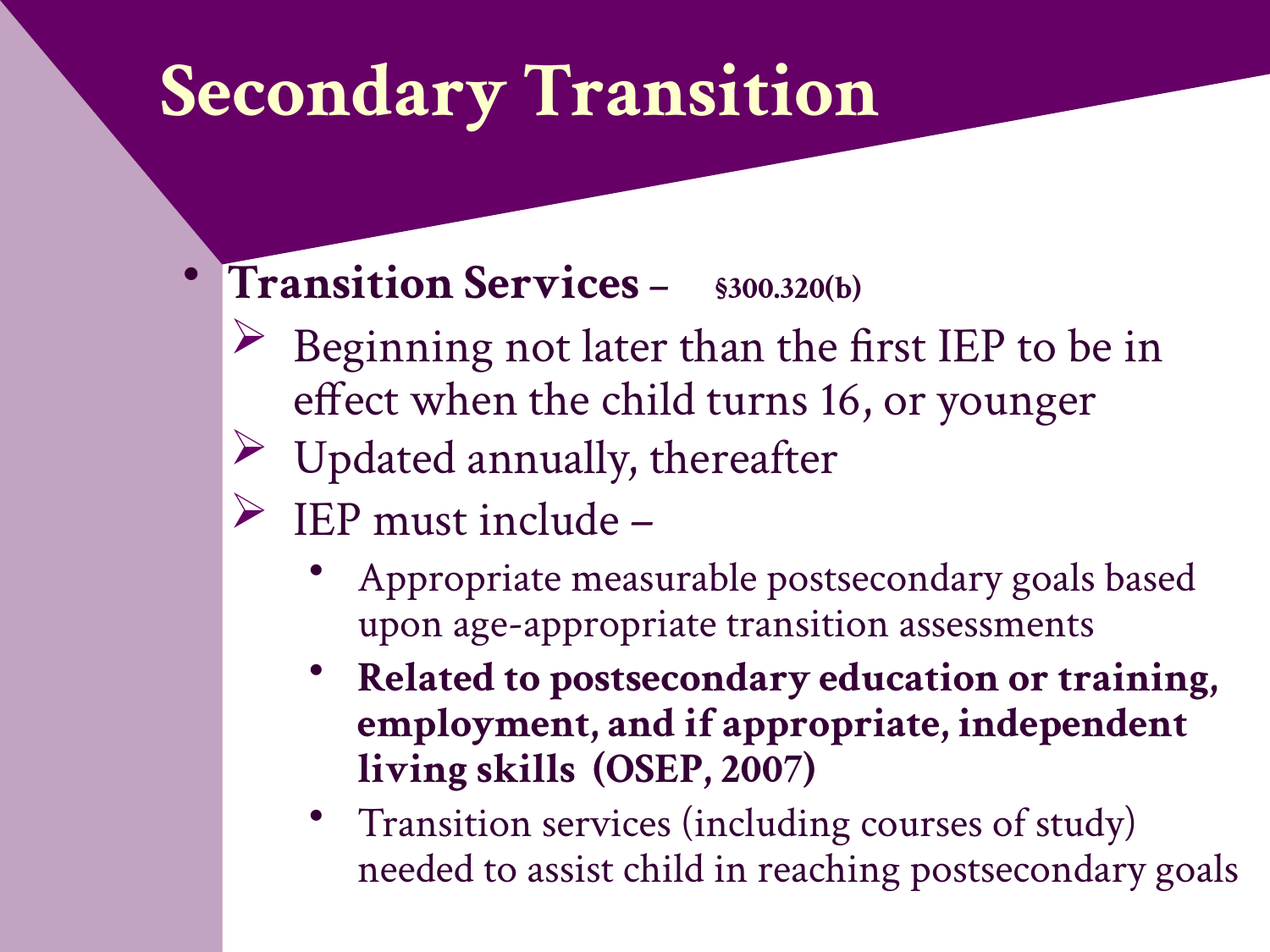

# Secondary Transition
Transition Services –       §300.320(b)
Beginning not later than the first IEP to be in effect when the child turns 16, or younger
Updated annually, thereafter
IEP must include –
Appropriate measurable postsecondary goals based upon age-appropriate transition assessments
Related to postsecondary education or training, employment, and if appropriate, independent living skills  (OSEP, 2007)
Transition services (including courses of study) needed to assist child in reaching postsecondary goals